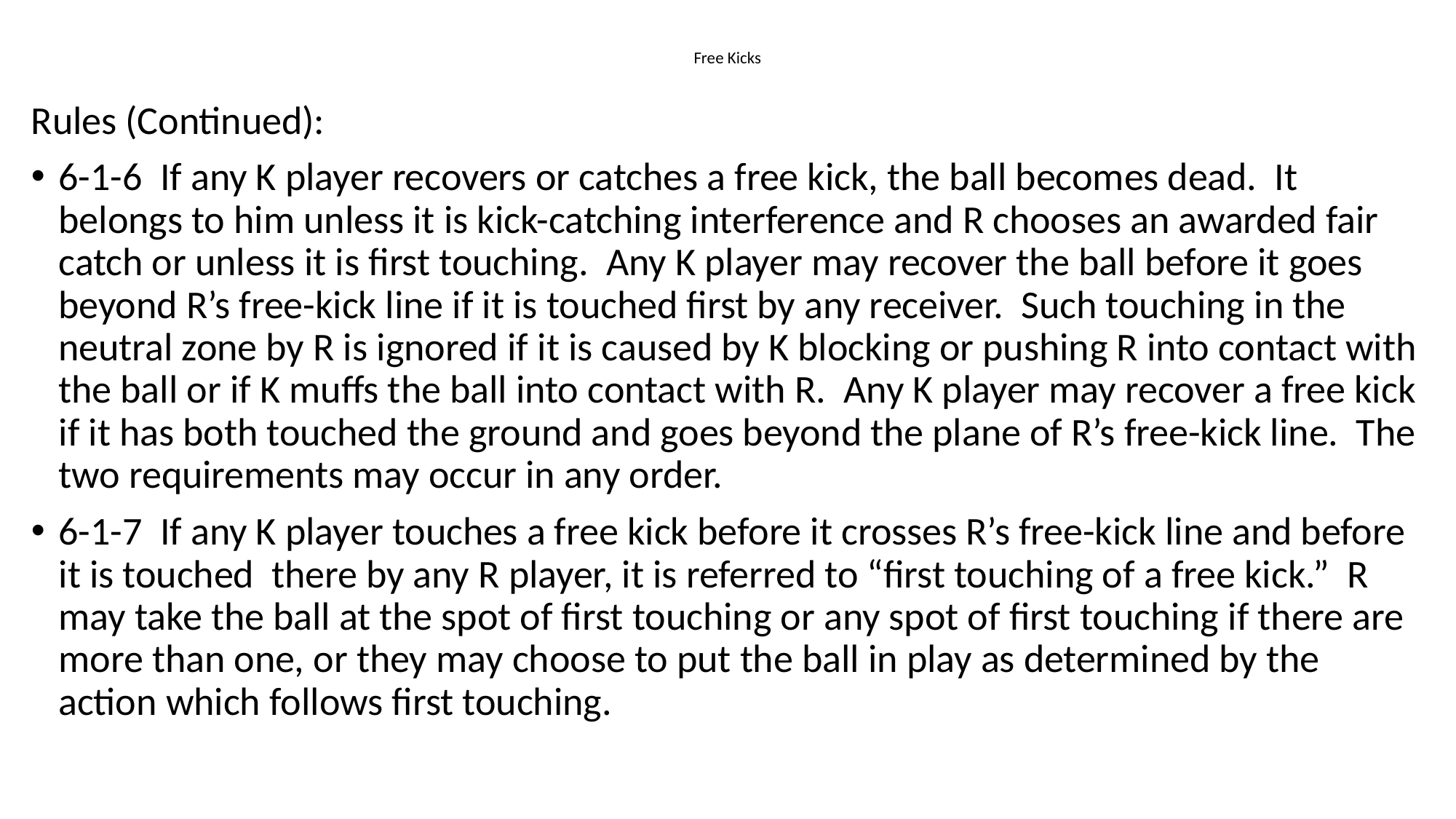

# Free Kicks
Rules (Continued):
6-1-6	If any K player recovers or catches a free kick, the ball becomes dead.  It belongs to him unless it is kick-catching interference and R chooses an awarded fair catch or unless it is first touching.  Any K player may recover the ball before it goes beyond R’s free-kick line if it is touched first by any receiver.  Such touching in the neutral zone by R is ignored if it is caused by K blocking or pushing R into contact with the ball or if K muffs the ball into contact with R.  Any K player may recover a free kick if it has both touched the ground and goes beyond the plane of R’s free-kick line.  The two requirements may occur in any order.
6-1-7	If any K player touches a free kick before it crosses R’s free-kick line and before it is touched  there by any R player, it is referred to “first touching of a free kick.”  R may take the ball at the spot of first touching or any spot of first touching if there are more than one, or they may choose to put the ball in play as determined by the action which follows first touching.